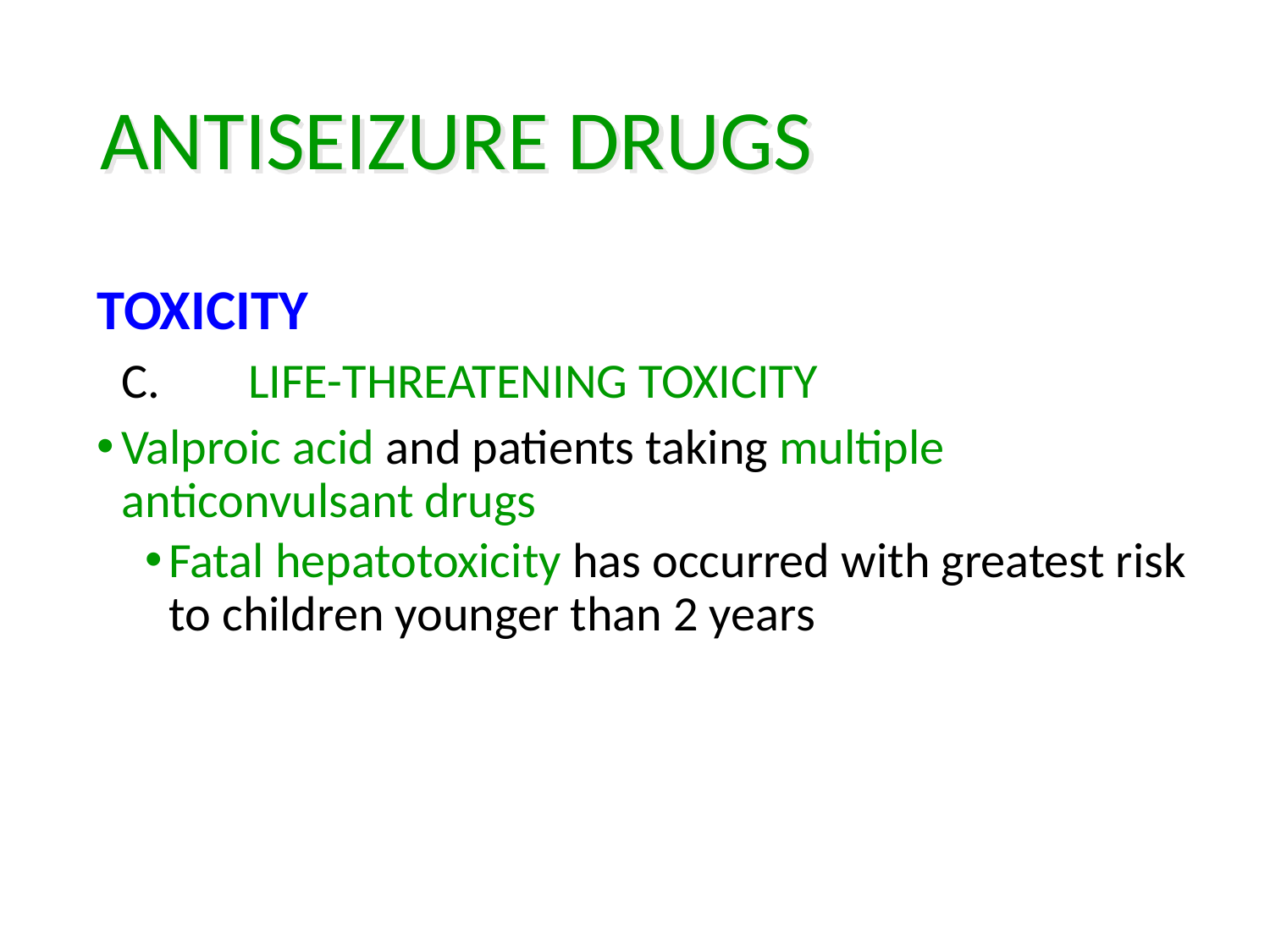

# ANTISEIZURE DRUGS
TOXICITY
	C.	LIFE-THREATENING TOXICITY
Valproic acid and patients taking multiple anticonvulsant drugs
Fatal hepatotoxicity has occurred with greatest risk to children younger than 2 years